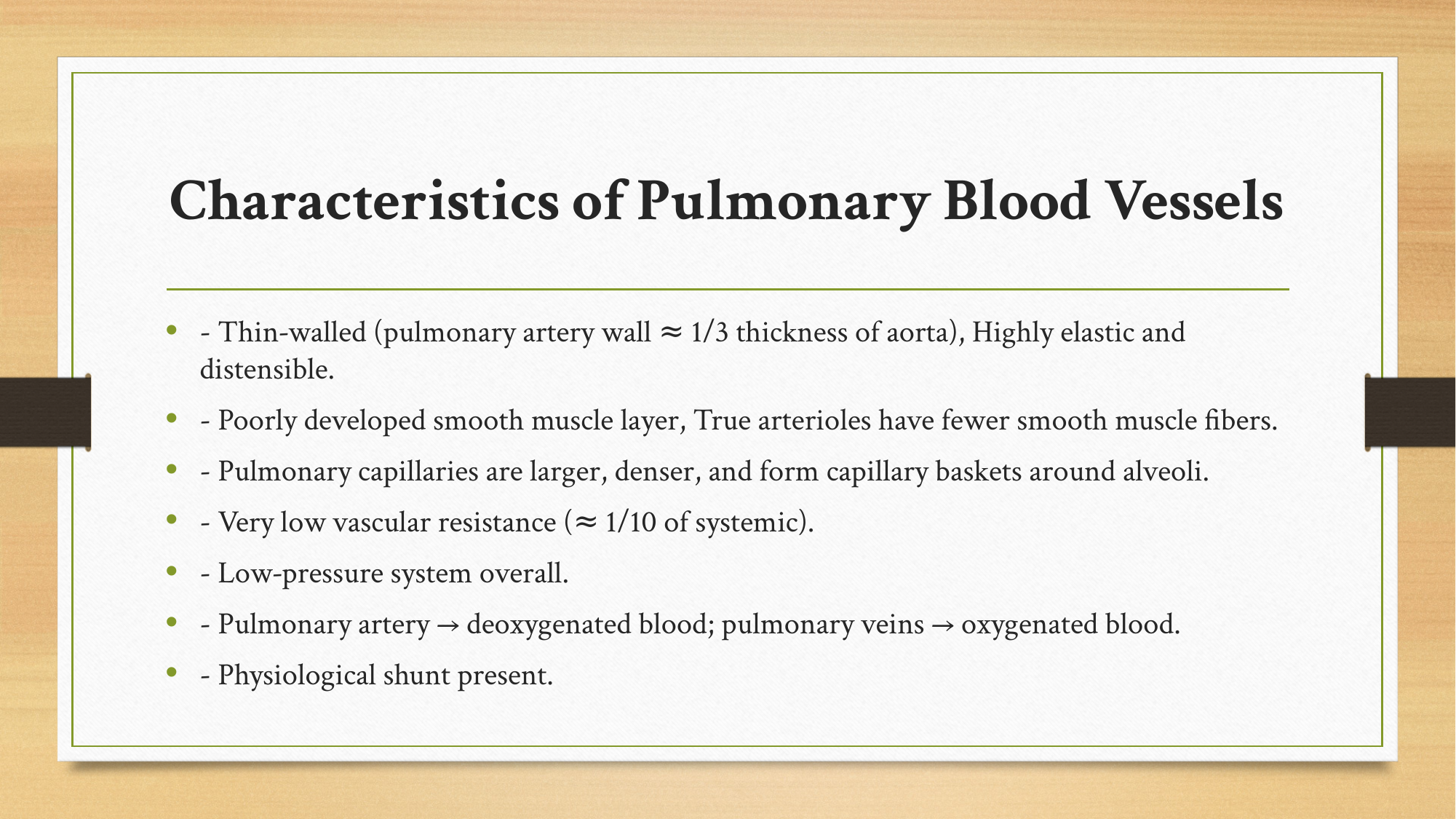

# Characteristics of Pulmonary Blood Vessels
- Thin‑walled (pulmonary artery wall ≈ 1/3 thickness of aorta), Highly elastic and distensible.
- Poorly developed smooth muscle layer, True arterioles have fewer smooth muscle fibers.
- Pulmonary capillaries are larger, denser, and form capillary baskets around alveoli.
- Very low vascular resistance (≈ 1/10 of systemic).
- Low‑pressure system overall.
- Pulmonary artery → deoxygenated blood; pulmonary veins → oxygenated blood.
- Physiological shunt present.